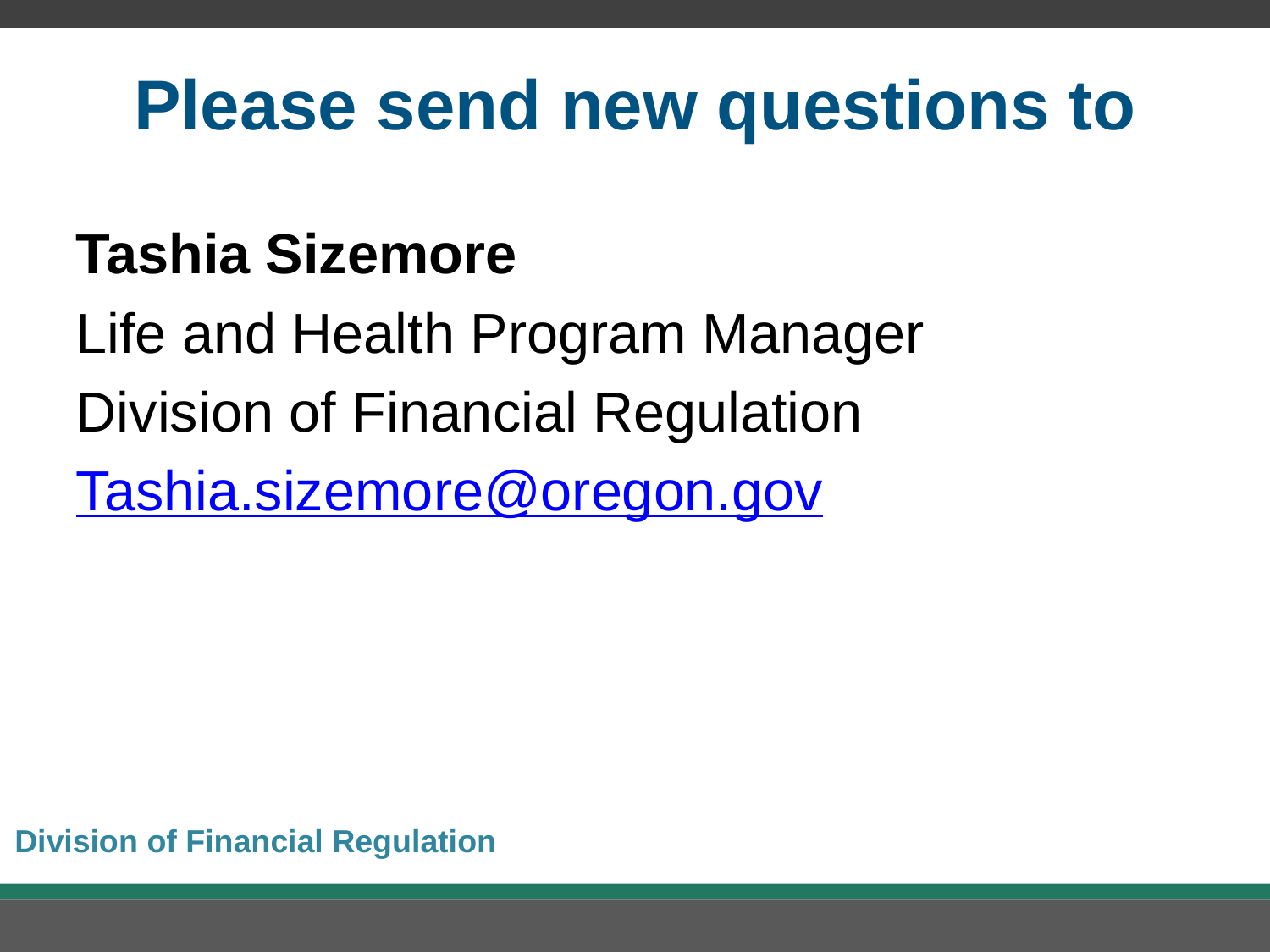

# Please send new questions to
Tashia Sizemore
Life and Health Program Manager
Division of Financial Regulation
Tashia.sizemore@oregon.gov

Division of Financial Regulation